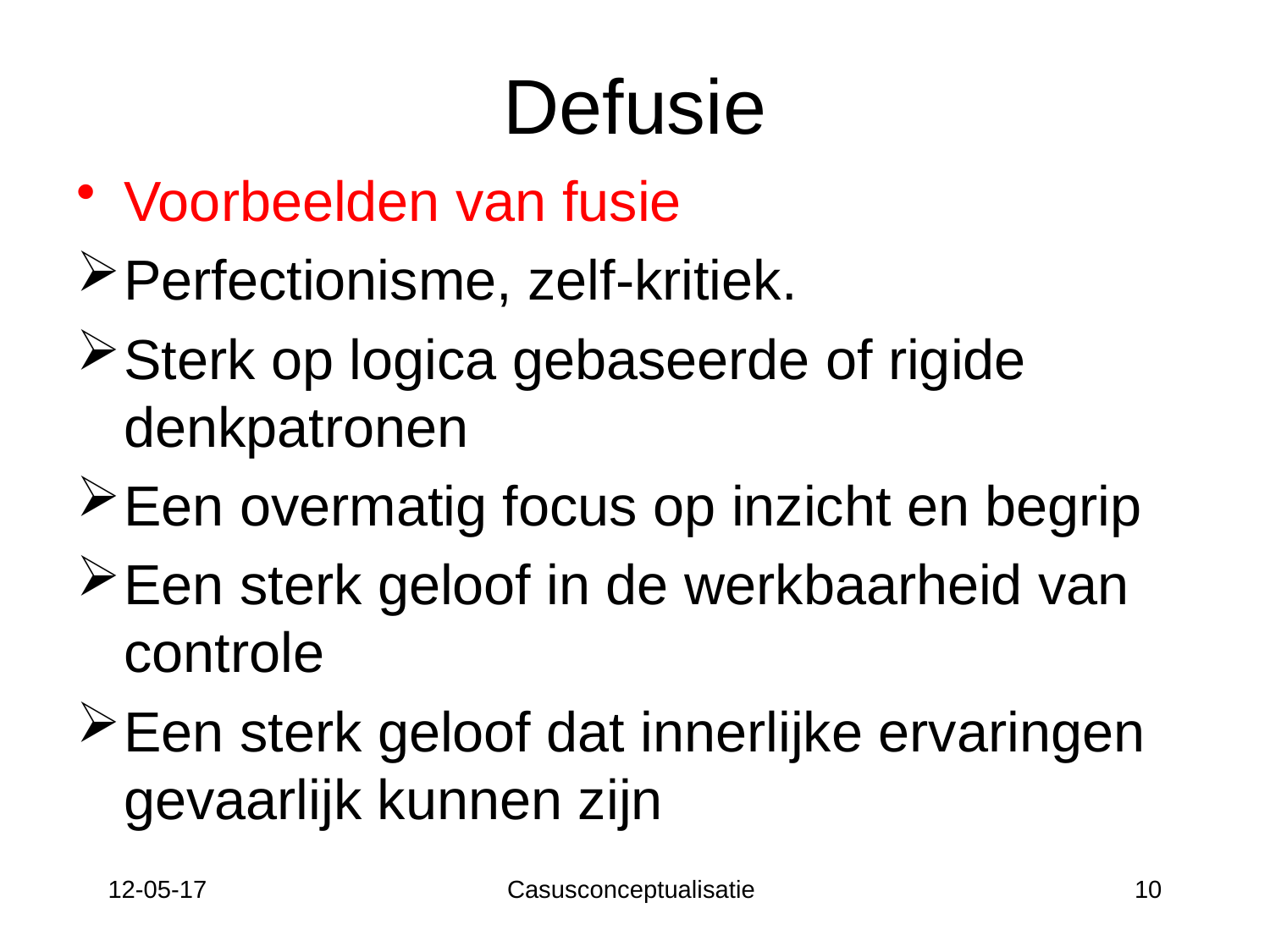

# Defusie
Voorbeelden van fusie
Perfectionisme, zelf-kritiek.
Sterk op logica gebaseerde of rigide denkpatronen
Een overmatig focus op inzicht en begrip
Een sterk geloof in de werkbaarheid van controle
Een sterk geloof dat innerlijke ervaringen gevaarlijk kunnen zijn

12-05-17
Casusconceptualisatie
10